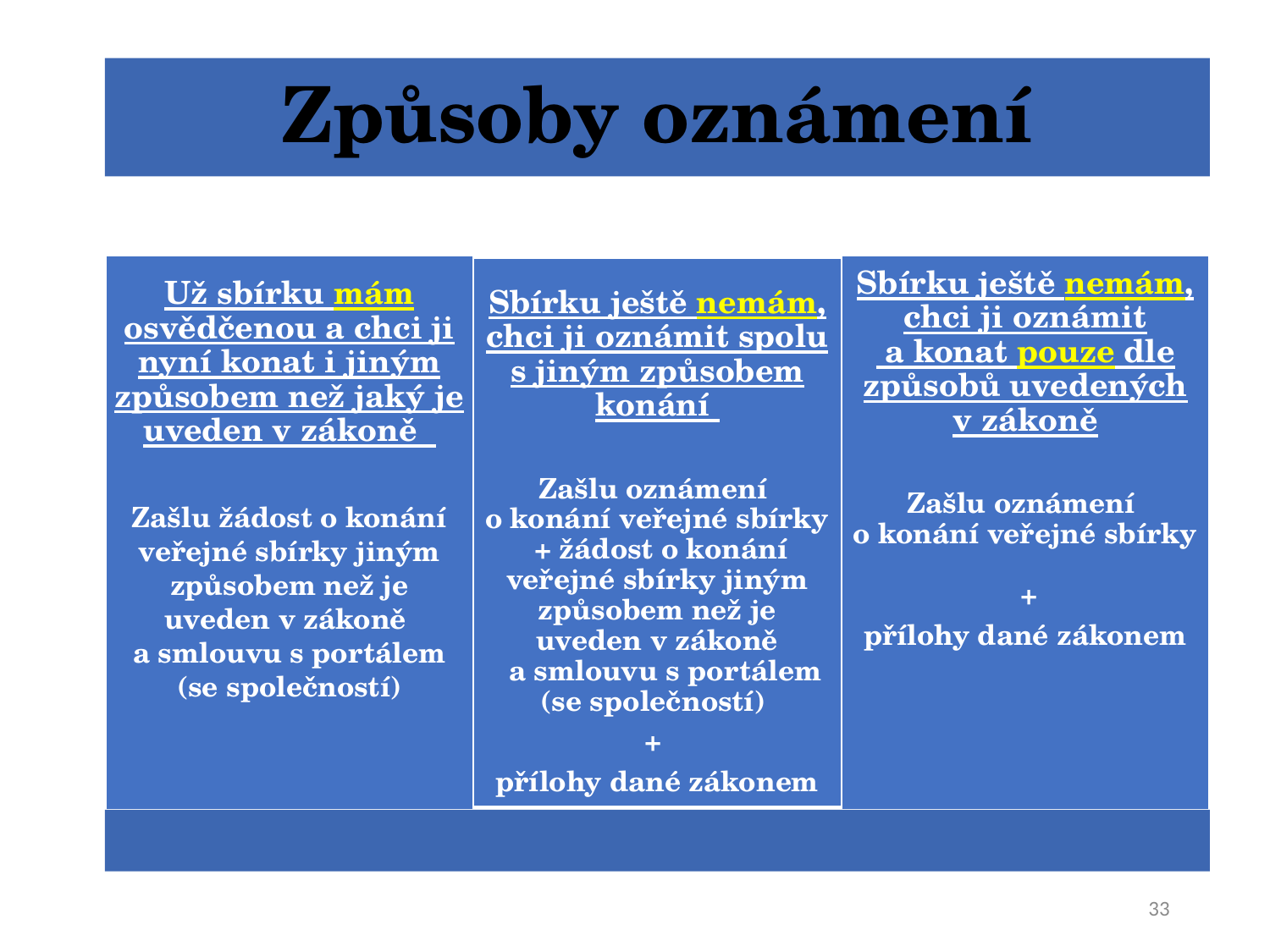

Způsoby oznámení

Už sbírku mám osvědčenou a chci ji nyní konat i jiným způsobem než jaký je uveden v zákoně

Zašlu žádost o konání veřejné sbírky jiným způsobem než je uveden v zákoně
a smlouvu s portálem (se společností)

Sbírku ještě nemám, chci ji oznámit spolu s jiným způsobem konání

Zašlu oznámení
o konání veřejné sbírky
 + žádost o konání veřejné sbírky jiným způsobem než je uveden v zákoně
  a smlouvu s portálem (se společností)
+
přílohy dané zákonem

Sbírku ještě nemám, chci ji oznámit
 a konat pouze dle způsobů uvedených v zákoně

Zašlu oznámení
o konání veřejné sbírky
 +
přílohy dané zákonem

33